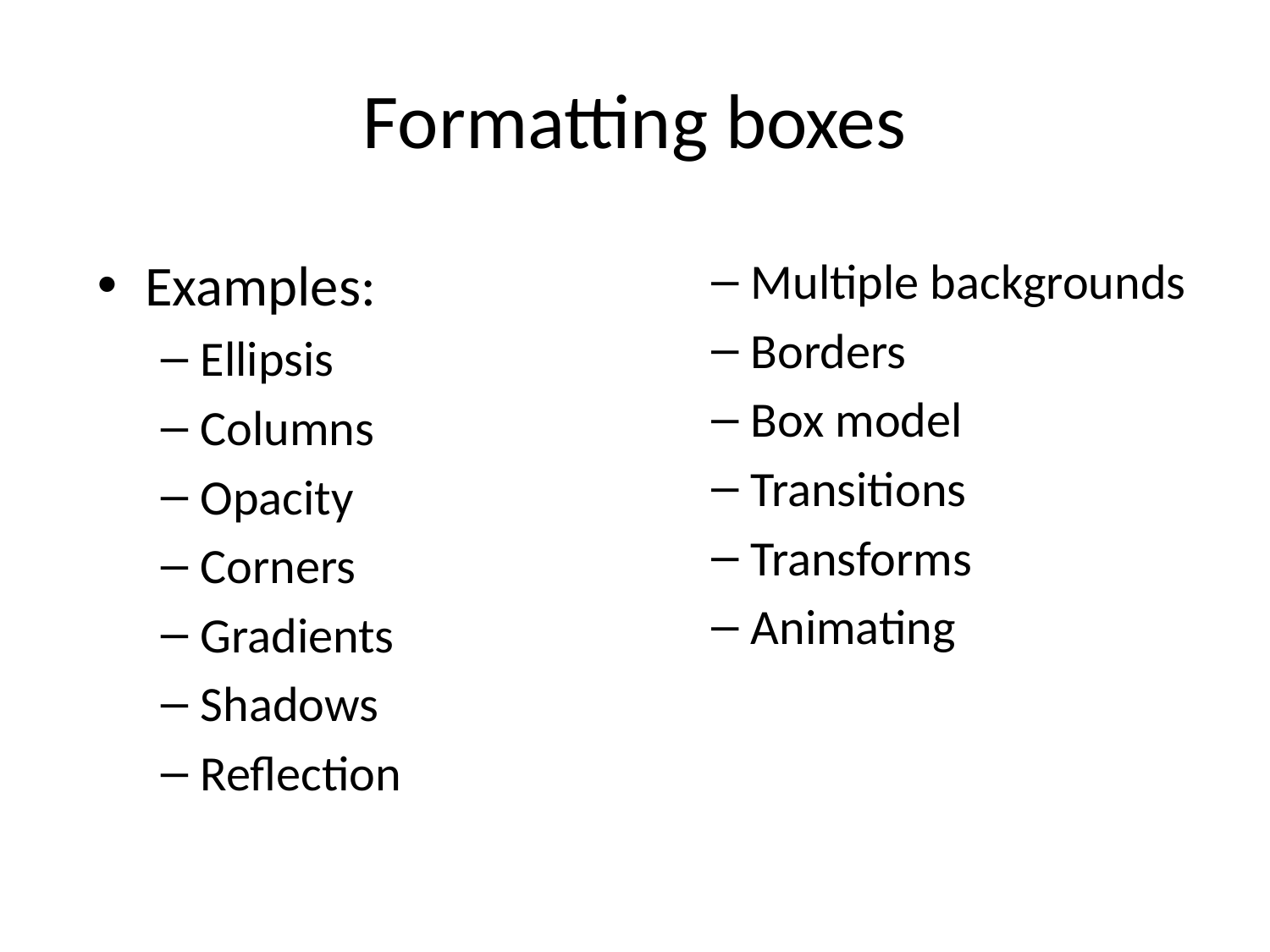

# Formatting boxes
Multiple backgrounds
Borders
Box model
Transitions
Transforms
Animating
Examples:
Ellipsis
Columns
Opacity
Corners
Gradients
Shadows
Reflection